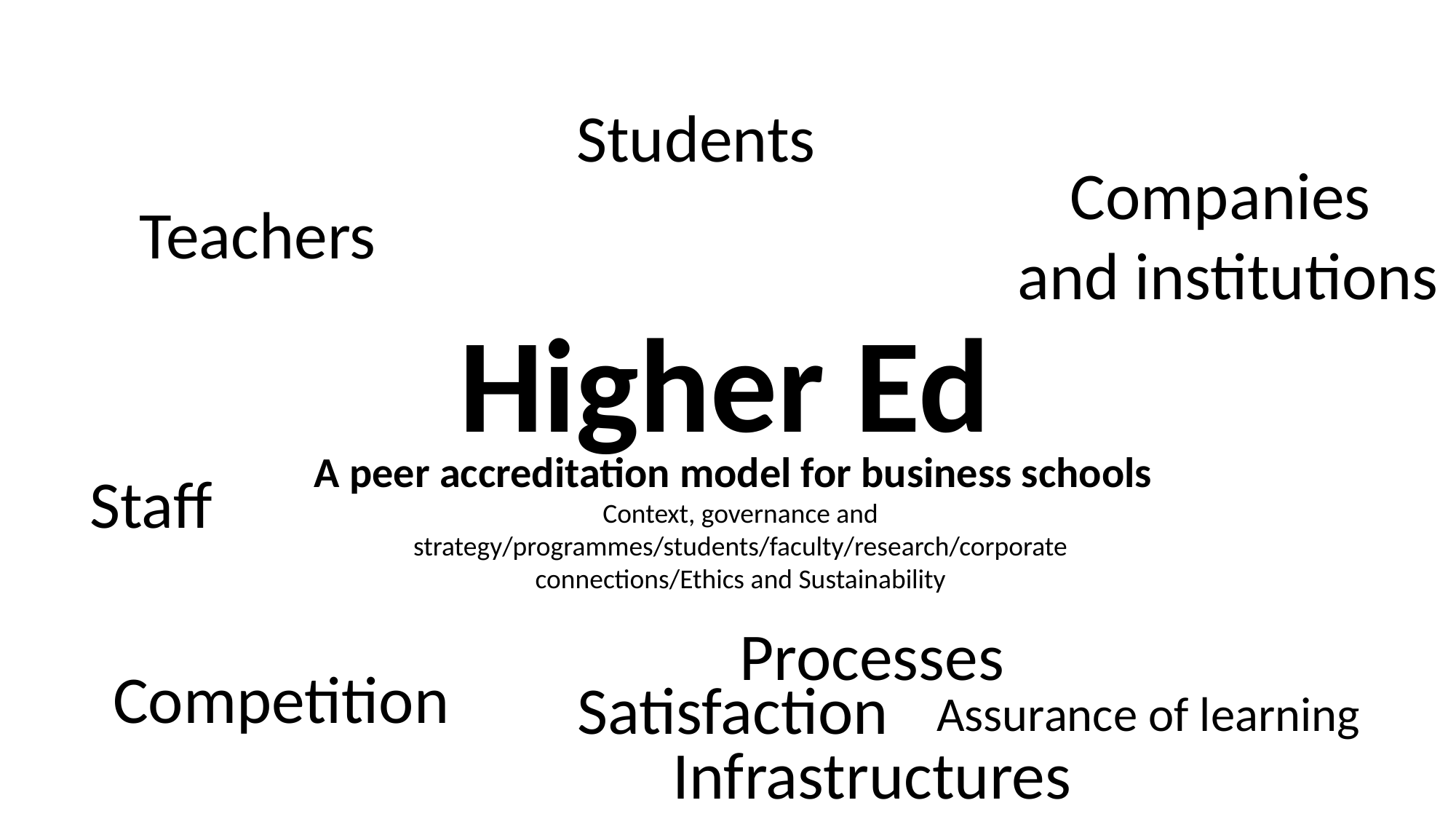

Students
Companies
and institutions
Teachers
Higher Ed
A peer accreditation model for business schools
Staff
Context, governance and strategy/programmes/students/faculty/research/corporate connections/Ethics and Sustainability
Processes
Competition
Satisfaction
Assurance of learning
Infrastructures